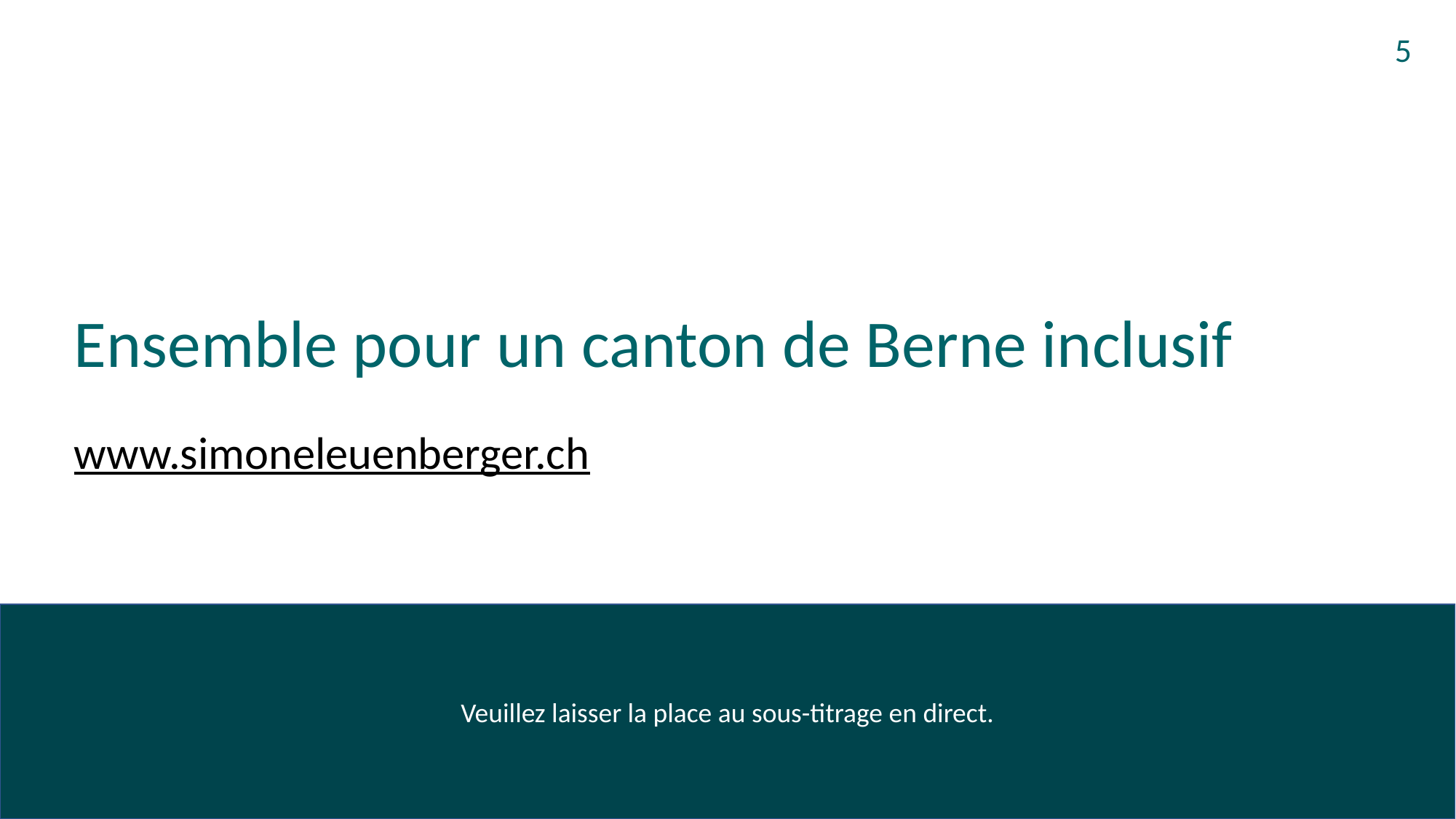

# Ensemble pour un canton de Berne inclusif
5
www.simoneleuenberger.ch